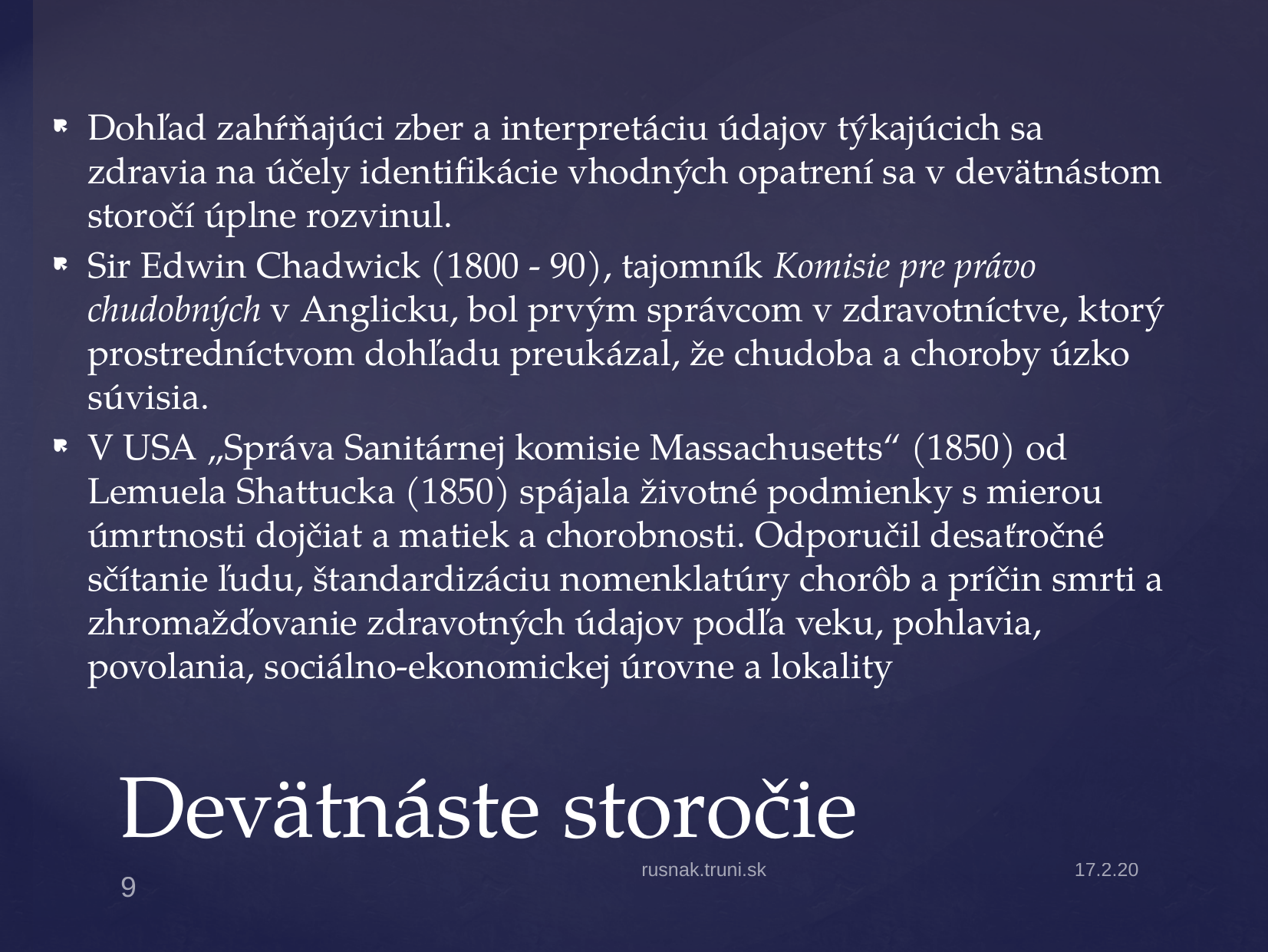

Dohľad zahŕňajúci zber a interpretáciu údajov týkajúcich sa zdravia na účely identifikácie vhodných opatrení sa v devätnástom storočí úplne rozvinul.
Sir Edwin Chadwick (1800 - 90), tajomník Komisie pre právo chudobných v Anglicku, bol prvým správcom v zdravotníctve, ktorý prostredníctvom dohľadu preukázal, že chudoba a choroby úzko súvisia.
V USA „Správa Sanitárnej komisie Massachusetts“ (1850) od Lemuela Shattucka (1850) spájala životné podmienky s mierou úmrtnosti dojčiat a matiek a chorobnosti. Odporučil desaťročné sčítanie ľudu, štandardizáciu nomenklatúry chorôb a príčin smrti a zhromažďovanie zdravotných údajov podľa veku, pohlavia, povolania, sociálno-ekonomickej úrovne a lokality
# Devätnáste storočie
rusnak.truni.sk
17.2.20
9